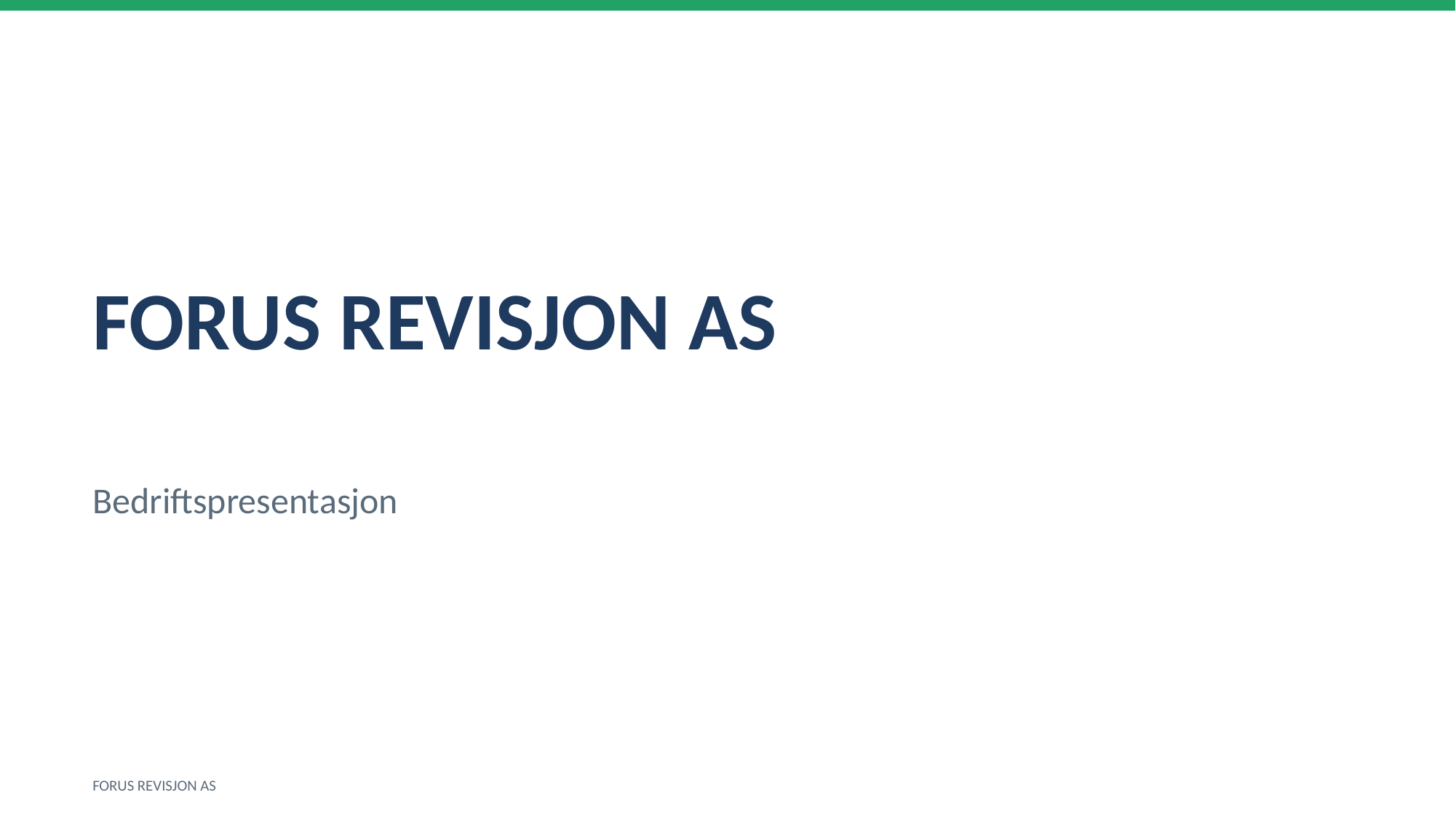

FORUS REVISJON AS
Bedriftspresentasjon
FORUS REVISJON AS